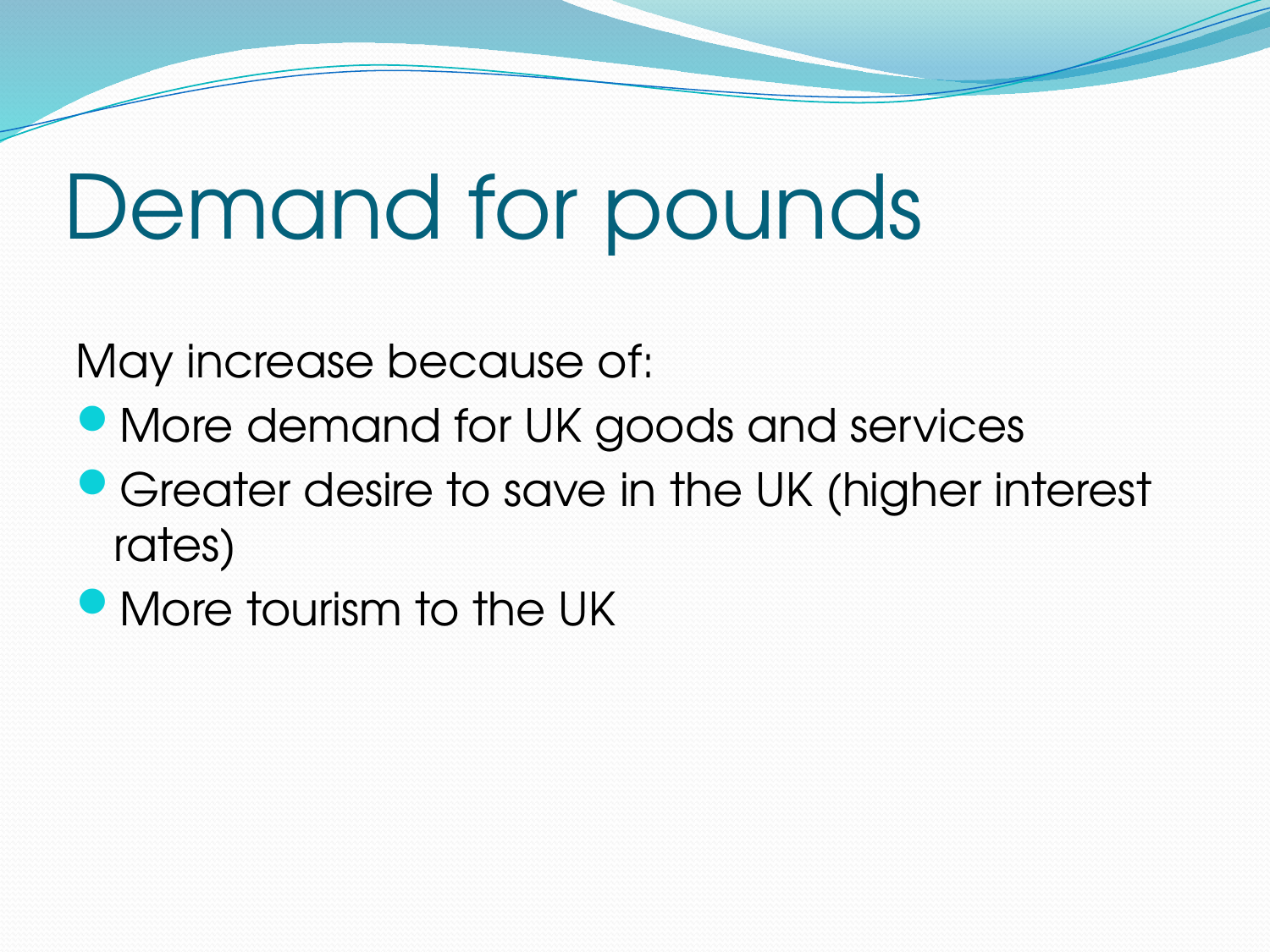

# Demand for pounds
May increase because of:
More demand for UK goods and services
Greater desire to save in the UK (higher interest rates)
More tourism to the UK